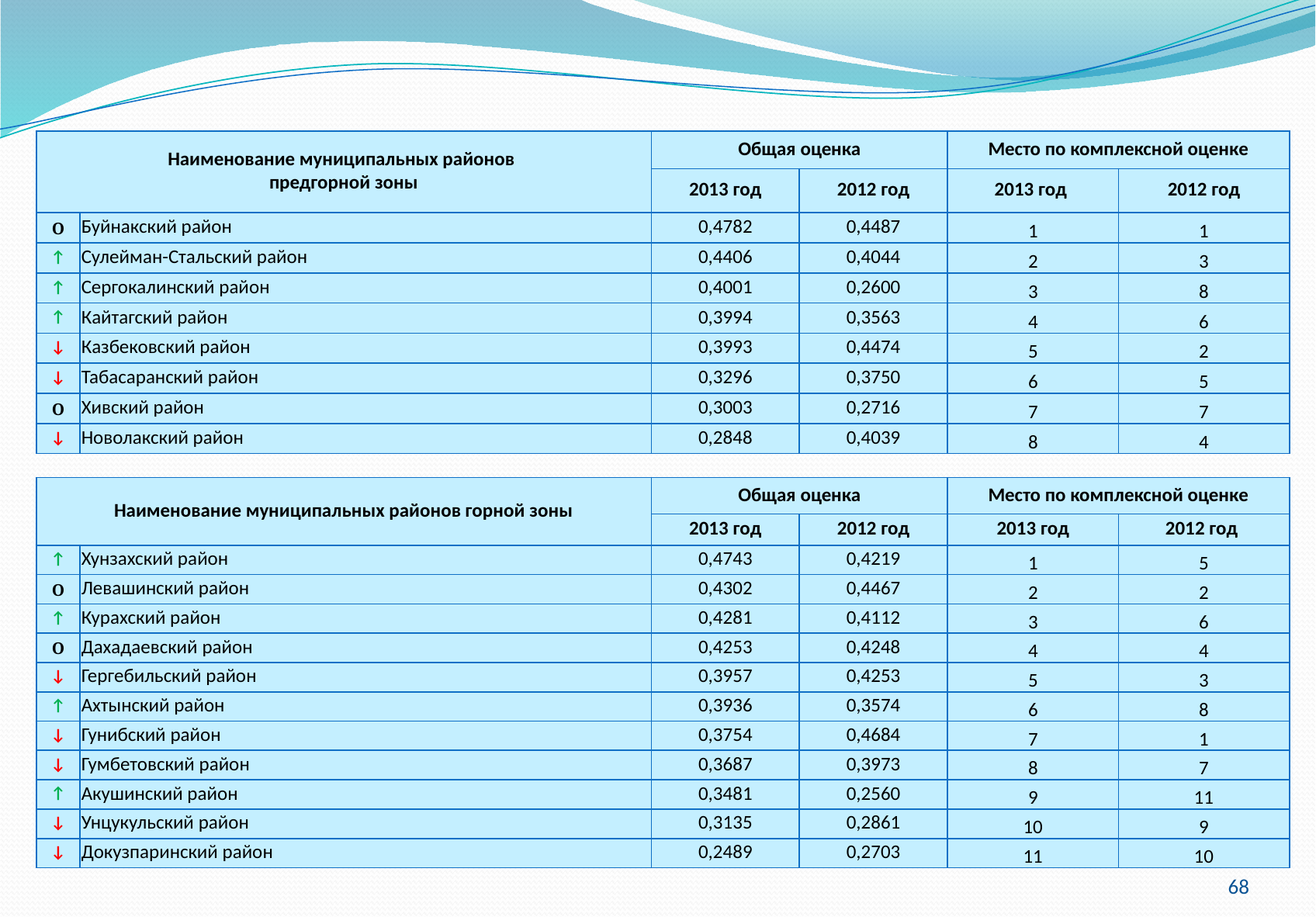

| Наименование муниципальных районов предгорной зоны |  | Общая оценка |  | Место по комплексной оценке |  |
| --- | --- | --- | --- | --- | --- |
|  |  | 2013 год | 2012 год | 2013 год | 2012 год |
| О | Буйнакский район | 0,4782 | 0,4487 | 1 | 1 |
| ↑ | Сулейман-Стальский район | 0,4406 | 0,4044 | 2 | 3 |
| ↑ | Сергокалинский район | 0,4001 | 0,2600 | 3 | 8 |
| ↑ | Кайтагский район | 0,3994 | 0,3563 | 4 | 6 |
| ↓ | Казбековский район | 0,3993 | 0,4474 | 5 | 2 |
| ↓ | Табасаранский район | 0,3296 | 0,3750 | 6 | 5 |
| О | Хивский район | 0,3003 | 0,2716 | 7 | 7 |
| ↓ | Новолакский район | 0,2848 | 0,4039 | 8 | 4 |
| Наименование муниципальных районов горной зоны |  | Общая оценка |  | Место по комплексной оценке |  |
| --- | --- | --- | --- | --- | --- |
|  |  | 2013 год | 2012 год | 2013 год | 2012 год |
| ↑ | Хунзахский район | 0,4743 | 0,4219 | 1 | 5 |
| О | Левашинский район | 0,4302 | 0,4467 | 2 | 2 |
| ↑ | Курахский район | 0,4281 | 0,4112 | 3 | 6 |
| О | Дахадаевский район | 0,4253 | 0,4248 | 4 | 4 |
| ↓ | Гергебильский район | 0,3957 | 0,4253 | 5 | 3 |
| ↑ | Ахтынский район | 0,3936 | 0,3574 | 6 | 8 |
| ↓ | Гунибский район | 0,3754 | 0,4684 | 7 | 1 |
| ↓ | Гумбетовский район | 0,3687 | 0,3973 | 8 | 7 |
| ↑ | Акушинский район | 0,3481 | 0,2560 | 9 | 11 |
| ↓ | Унцукульский район | 0,3135 | 0,2861 | 10 | 9 |
| ↓ | Докузпаринский район | 0,2489 | 0,2703 | 11 | 10 |
68